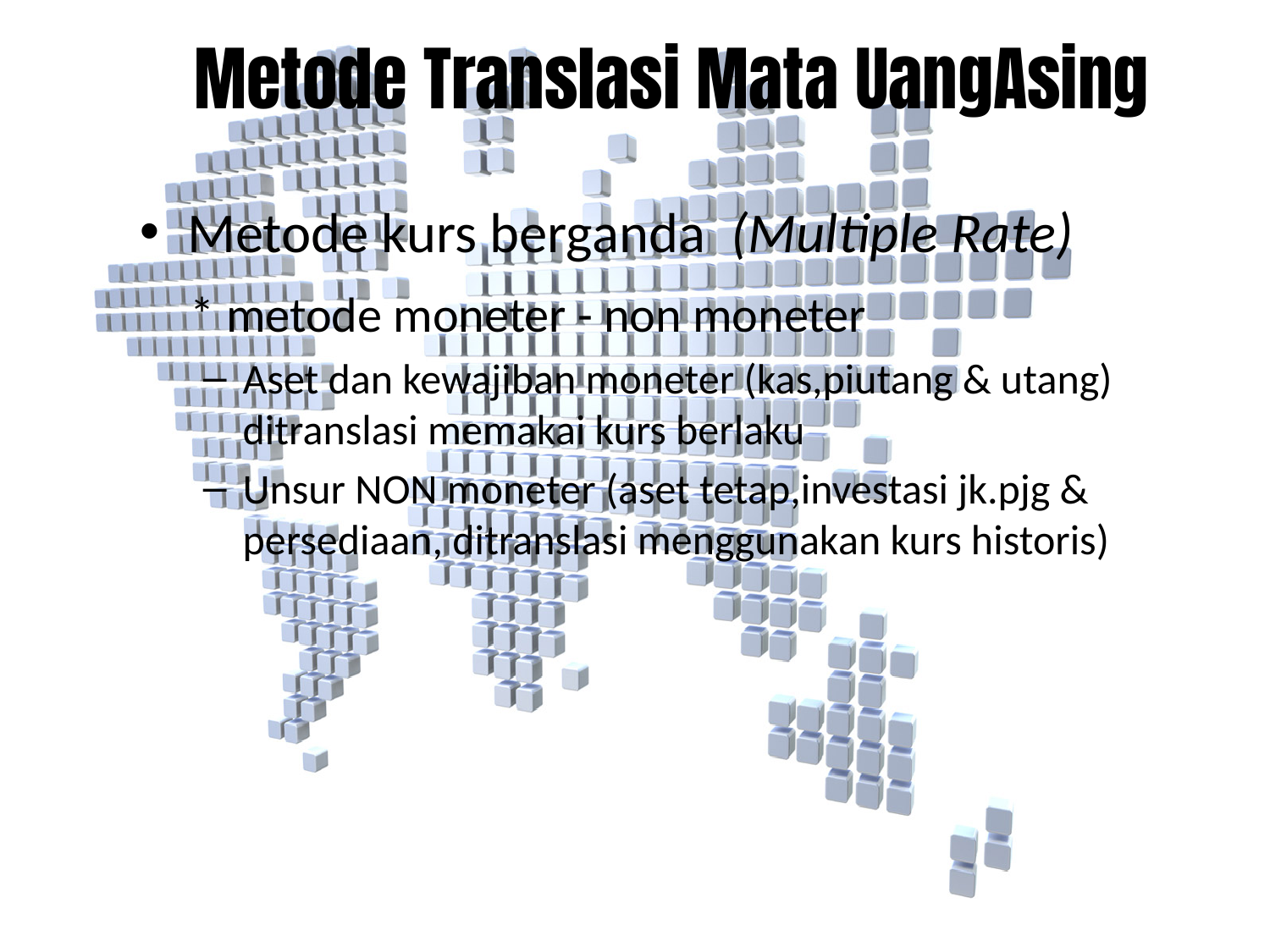

Metode Translasi Mata UangAsing
Metode kurs berganda  (Multiple Rate)
    * metode moneter - non moneter
Aset dan kewajiban moneter (kas,piutang & utang) ditranslasi memakai kurs berlaku
Unsur NON moneter (aset tetap,investasi jk.pjg & persediaan, ditranslasi menggunakan kurs historis)

#